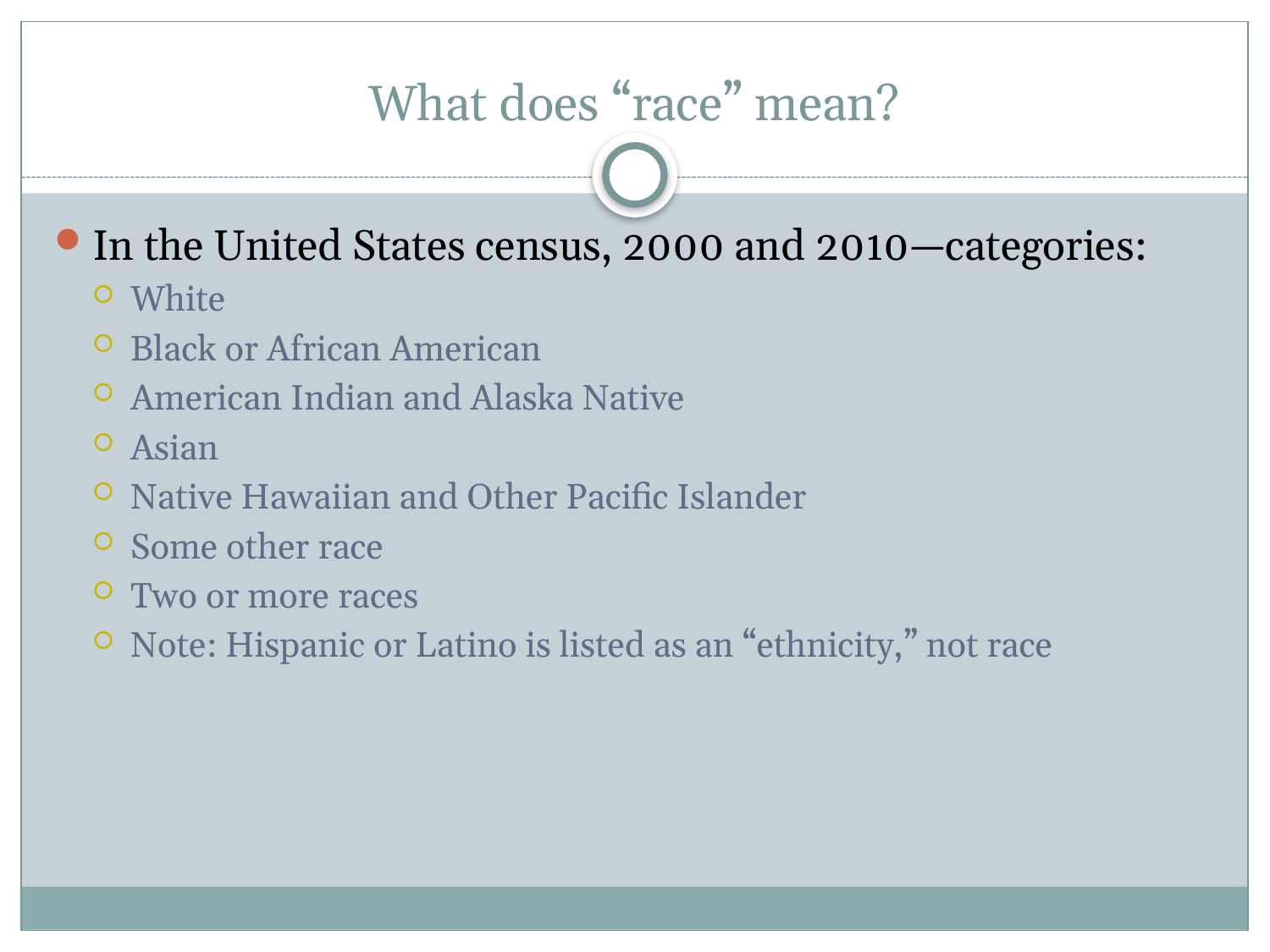

# What does “race” mean?
In the United States census, 2000 and 2010—categories:
White
Black or African American
American Indian and Alaska Native
Asian
Native Hawaiian and Other Pacific Islander
Some other race
Two or more races
Note: Hispanic or Latino is listed as an “ethnicity,” not race